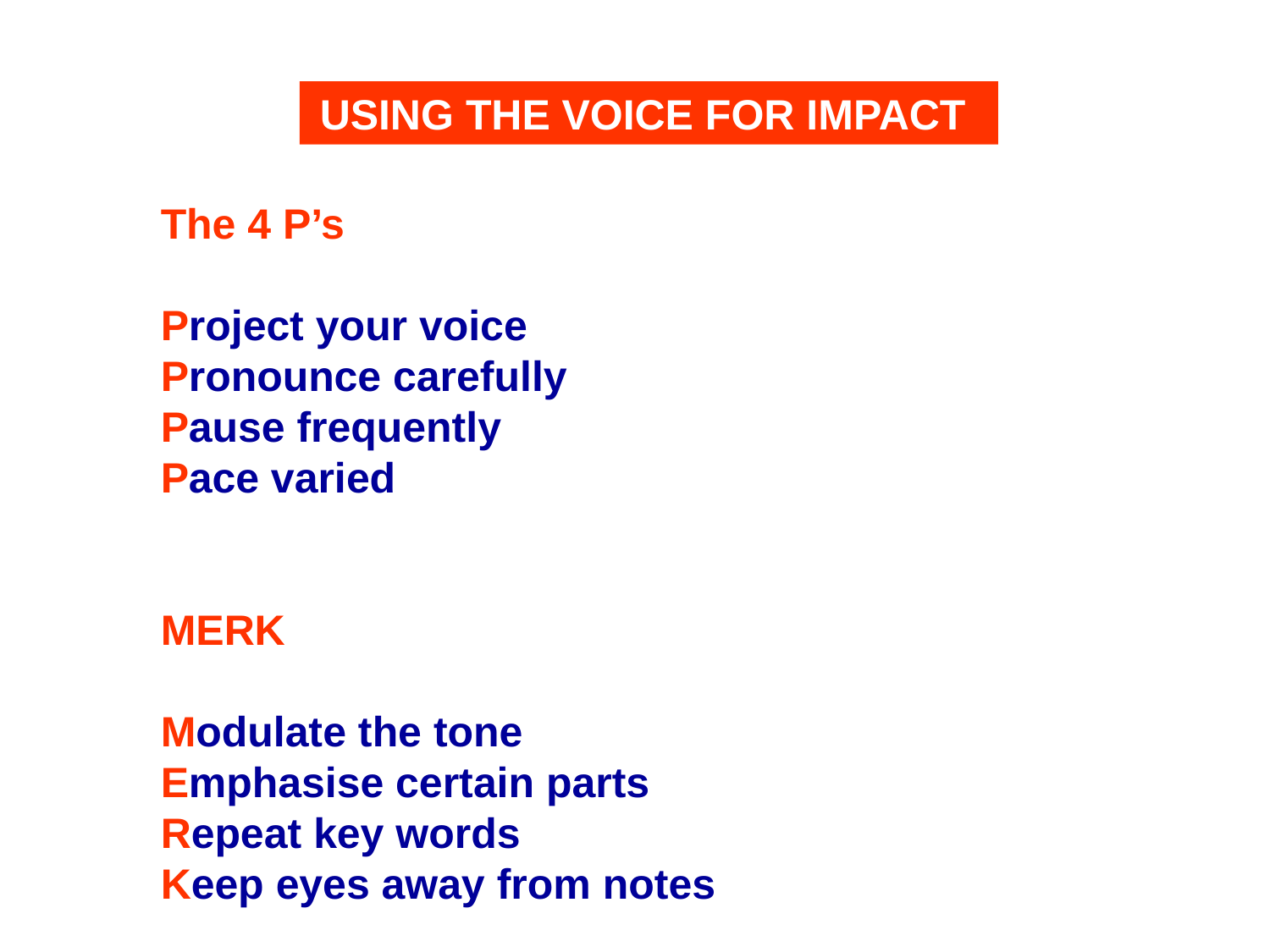

USING THE VOICE FOR IMPACT
The 4 P’s

Project your voice
Pronounce carefully
Pause frequently
Pace varied

MERK

Modulate the tone
Emphasise certain parts
Repeat key words
Keep eyes away from notes